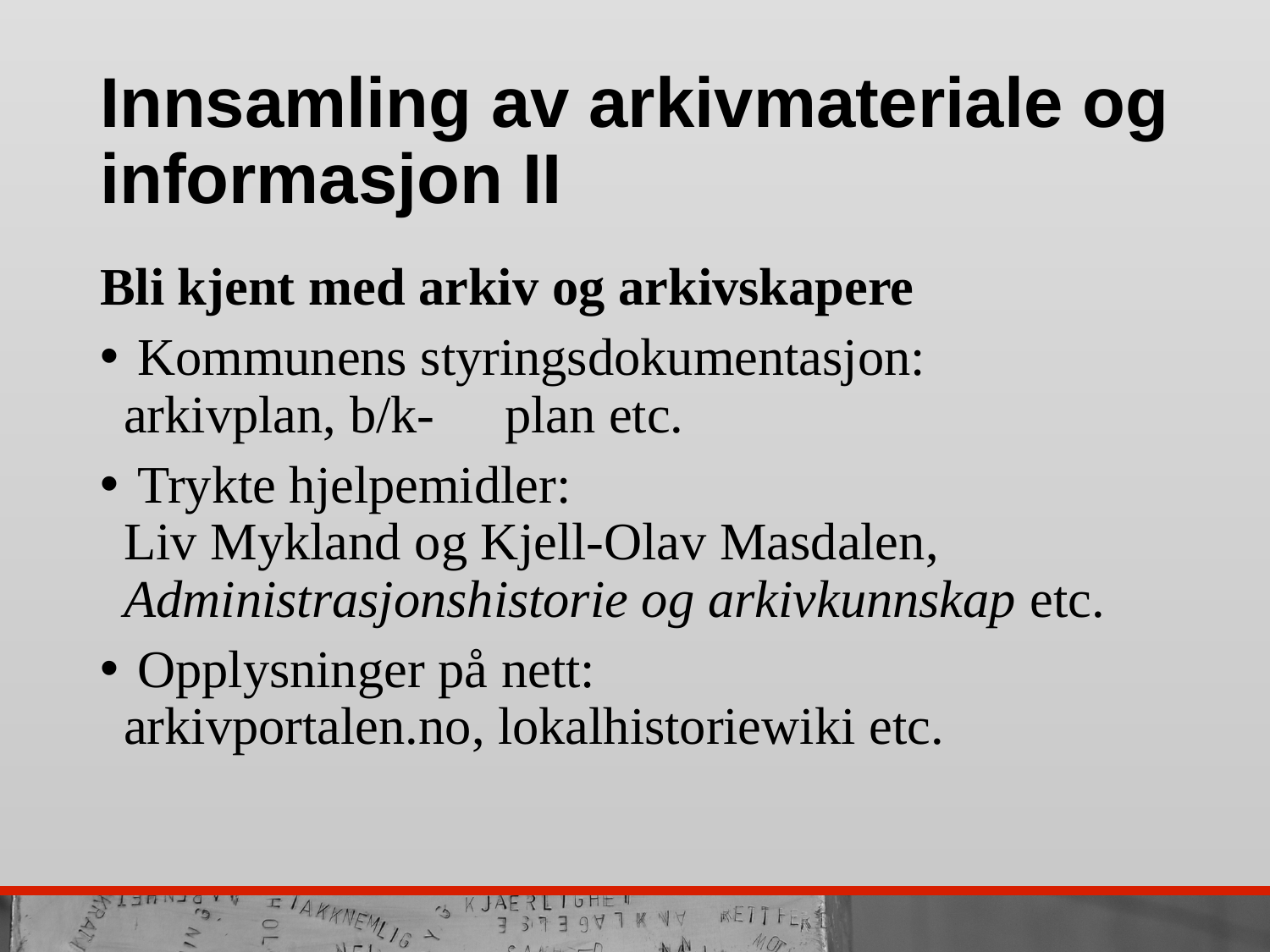

# Innsamling av arkivmateriale og informasjon II
Bli kjent med arkiv og arkivskapere
 Kommunens styringsdokumentasjon:
arkivplan, b/k-	plan etc.
 Trykte hjelpemidler:
Liv Mykland og Kjell-Olav Masdalen, Administrasjonshistorie og arkivkunnskap etc.
 Opplysninger på nett:
arkivportalen.no, lokalhistoriewiki etc.